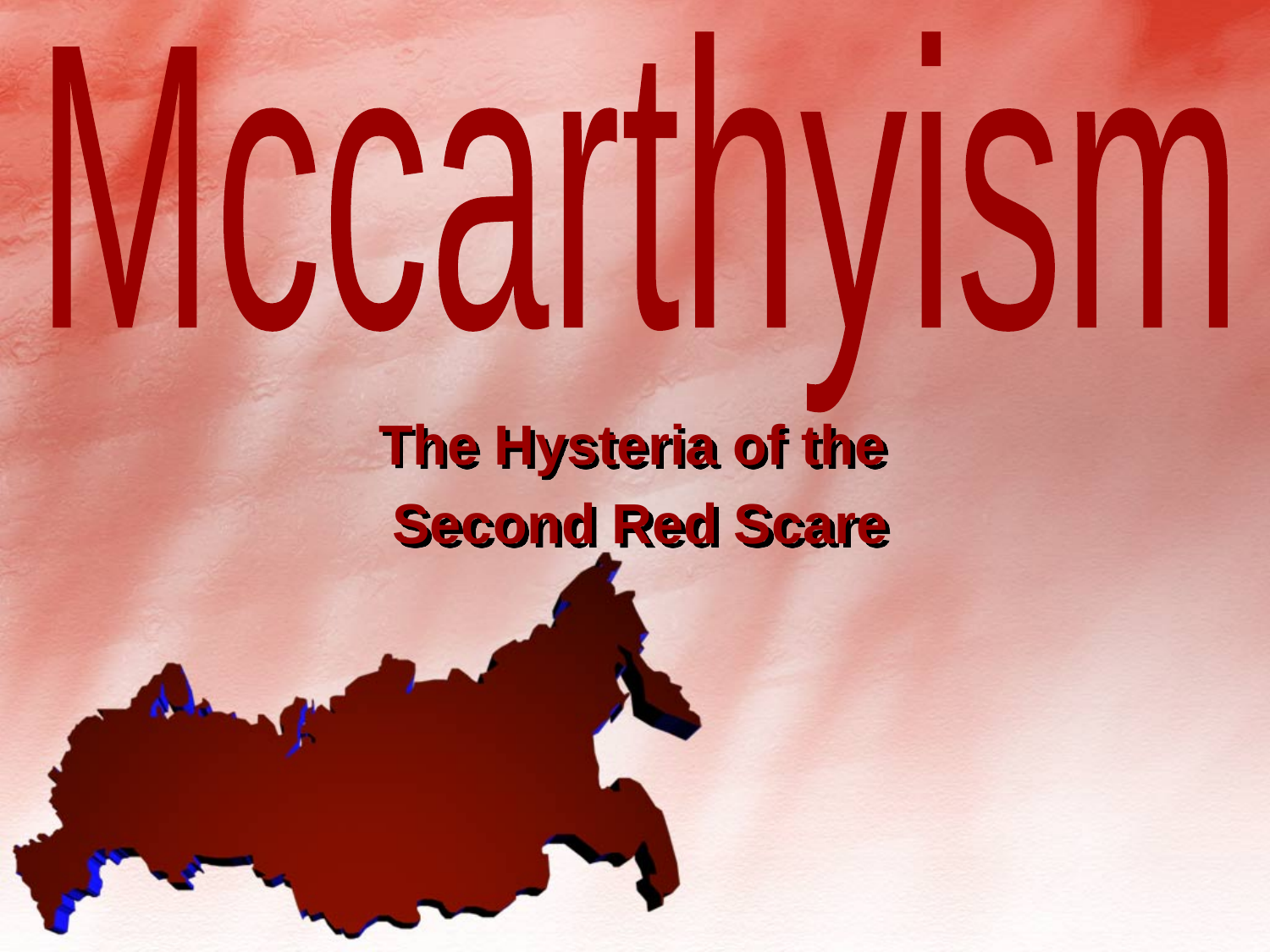

Mccarthyism
The Hysteria of the
Second Red Scare